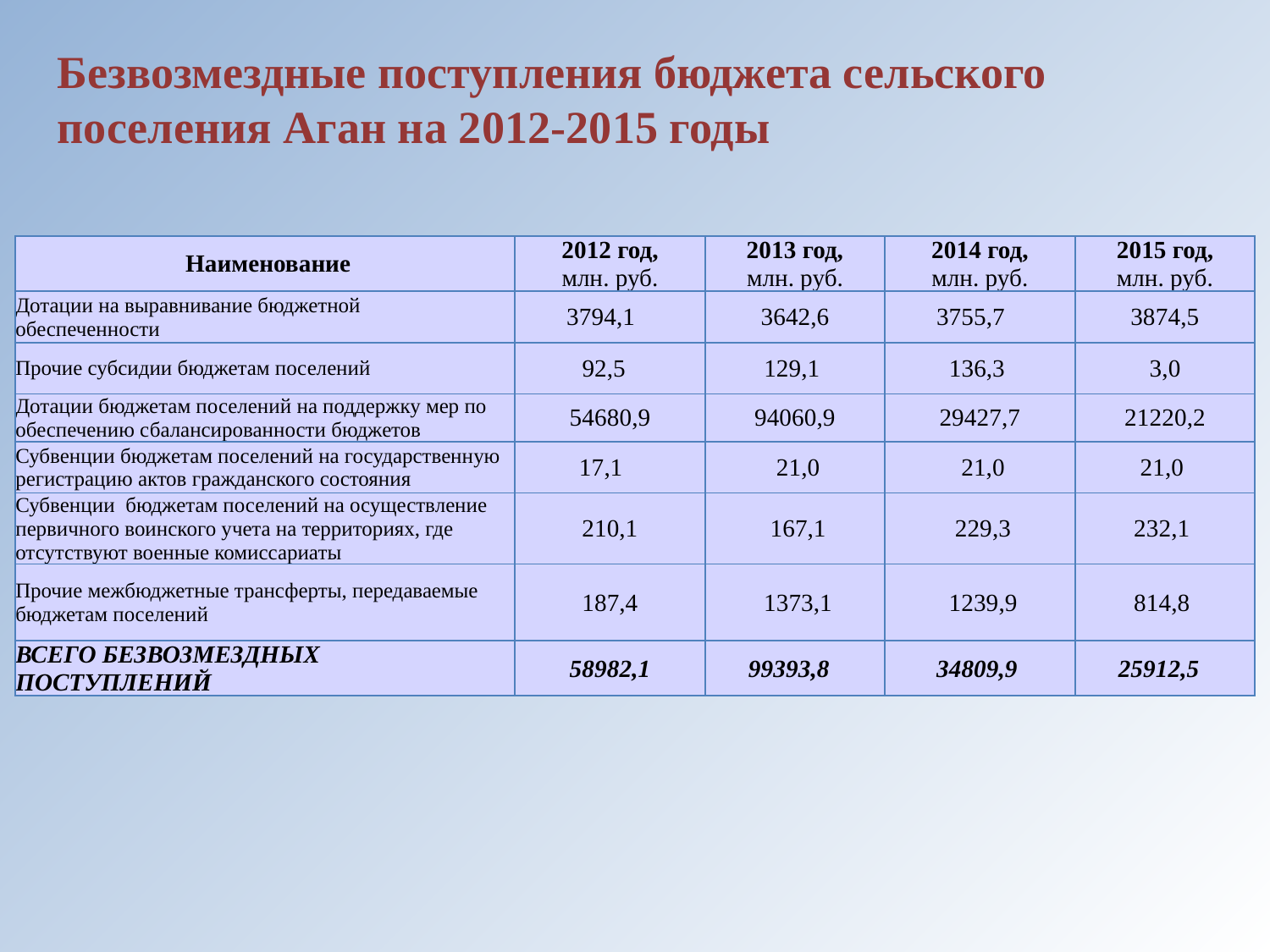

Безвозмездные поступления бюджета сельского поселения Аган на 2012-2015 годы
| Наименование | 2012 год, млн. руб. | 2013 год, млн. руб. | 2014 год, млн. руб. | 2015 год, млн. руб. |
| --- | --- | --- | --- | --- |
| Дотации на выравнивание бюджетной обеспеченности | 3794,1 | 3642,6 | 3755,7 | 3874,5 |
| Прочие субсидии бюджетам поселений | 92,5 | 129,1 | 136,3 | 3,0 |
| Дотации бюджетам поселений на поддержку мер по обеспечению сбалансированности бюджетов | 54680,9 | 94060,9 | 29427,7 | 21220,2 |
| Субвенции бюджетам поселений на государственную регистрацию актов гражданского состояния | 17,1 | 21,0 | 21,0 | 21,0 |
| Субвенции бюджетам поселений на осуществление первичного воинского учета на территориях, где отсутствуют военные комиссариаты | 210,1 | 167,1 | 229,3 | 232,1 |
| Прочие межбюджетные трансферты, передаваемые бюджетам поселений | 187,4 | 1373,1 | 1239,9 | 814,8 |
| ВСЕГО БЕЗВОЗМЕЗДНЫХ ПОСТУПЛЕНИЙ | 58982,1 | 99393,8 | 34809,9 | 25912,5 |